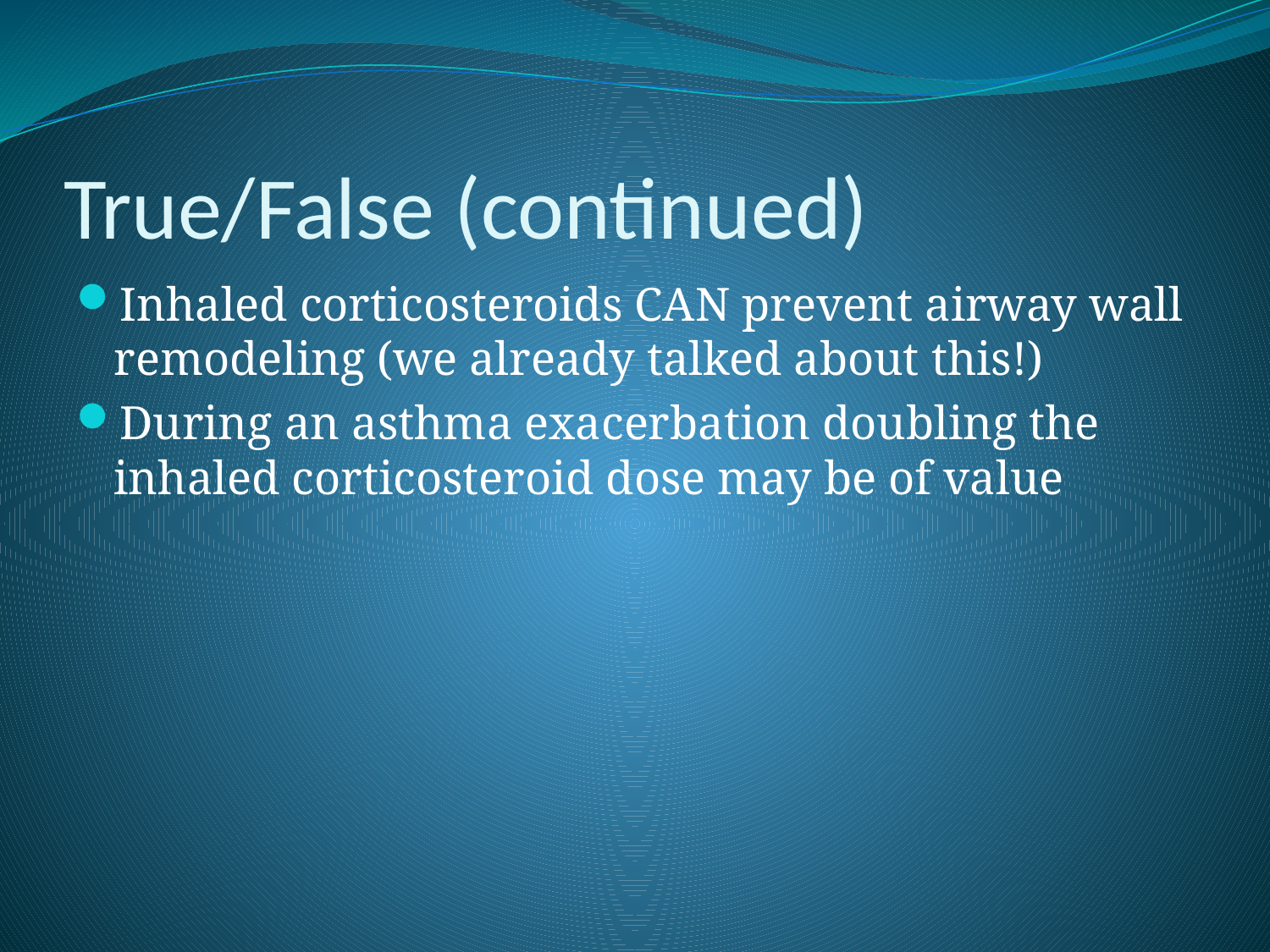

# True/False (continued)
Inhaled corticosteroids CAN prevent airway wall remodeling (we already talked about this!)
During an asthma exacerbation doubling the inhaled corticosteroid dose may be of value